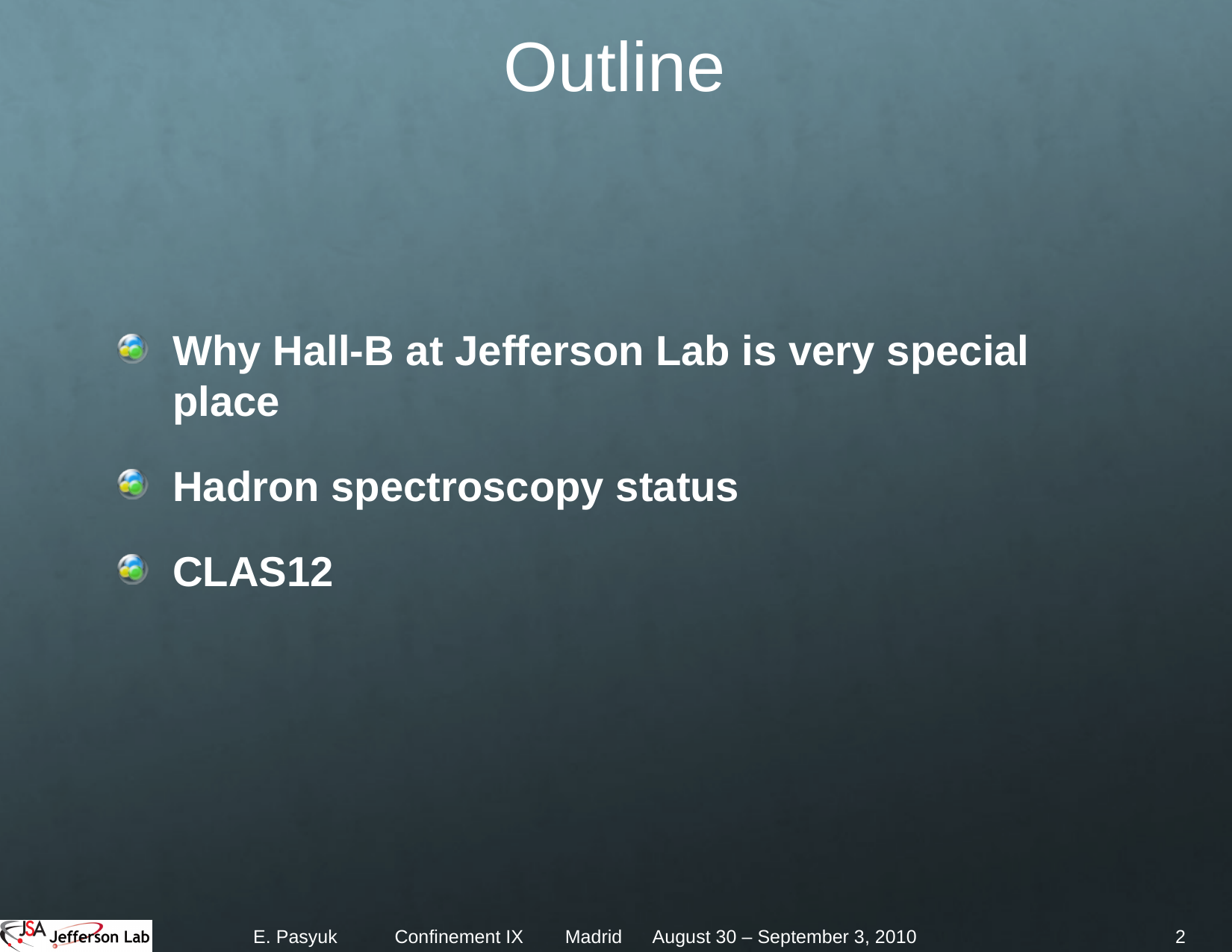

# Outline
Why Hall-B at Jefferson Lab is very special place
Hadron spectroscopy status
CLAS12
E. Pasyuk           Confinement IX        Madrid      August 30 – September 3, 2010
2